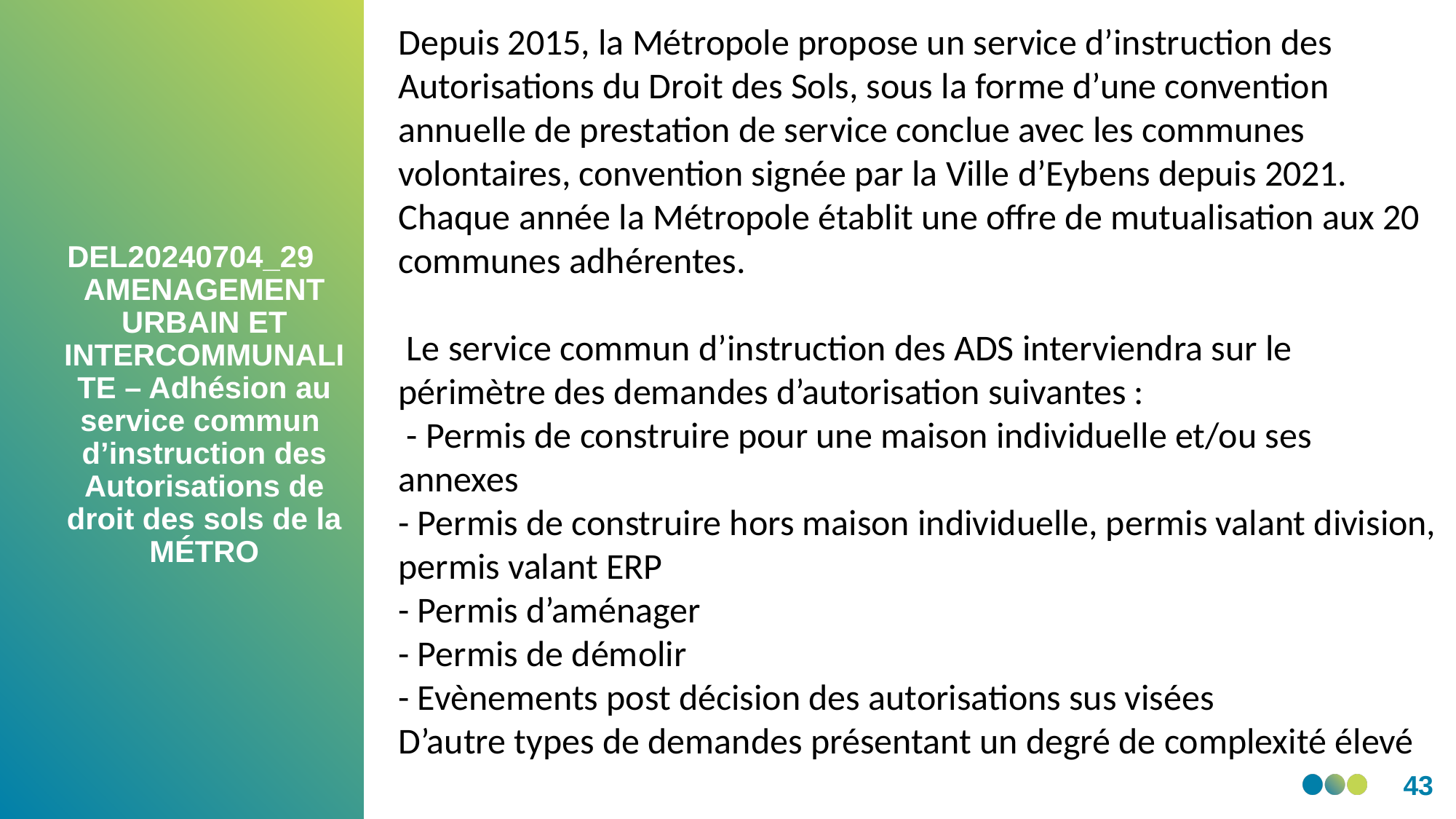

Depuis 2015, la Métropole propose un service d’instruction des Autorisations du Droit des Sols, sous la forme d’une convention annuelle de prestation de service conclue avec les communes volontaires, convention signée par la Ville d’Eybens depuis 2021. Chaque année la Métropole établit une offre de mutualisation aux 20 communes adhérentes.

 Le service commun d’instruction des ADS interviendra sur le périmètre des demandes d’autorisation suivantes :
 - Permis de construire pour une maison individuelle et/ou ses annexes
- Permis de construire hors maison individuelle, permis valant division, permis valant ERP
- Permis d’aménager
- Permis de démolir
- Evènements post décision des autorisations sus visées
D’autre types de demandes présentant un degré de complexité élevé
DEL20240704_29 AMENAGEMENT URBAIN ET INTERCOMMUNALITE – Adhésion au service commun 
d’instruction des Autorisations de droit des sols de la MÉTRO